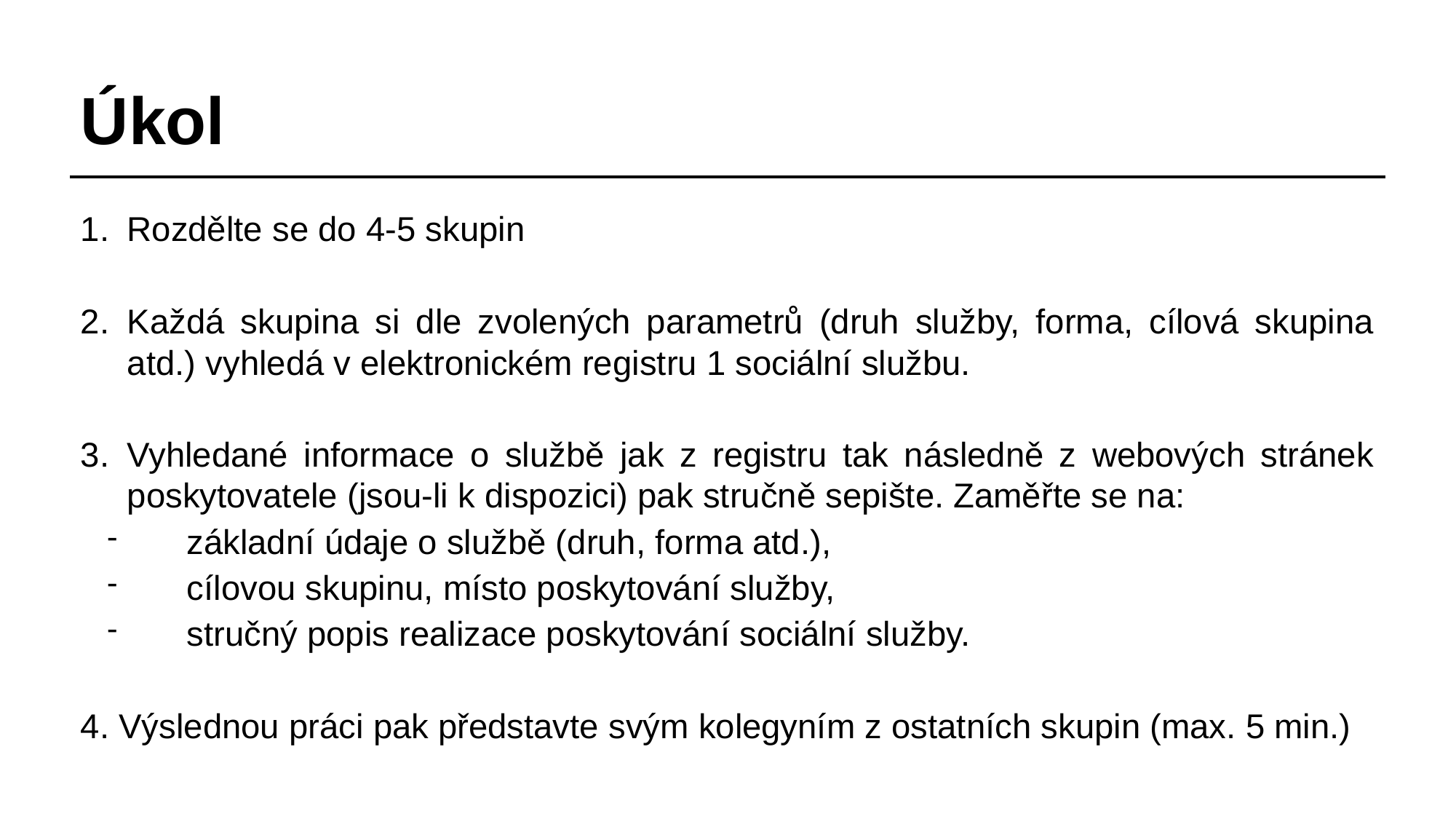

# Úkol
Rozdělte se do 4-5 skupin

Každá skupina si dle zvolených parametrů (druh služby, forma, cílová skupina atd.) vyhledá v elektronickém registru 1 sociální službu.

Vyhledané informace o službě jak z registru tak následně z webových stránek poskytovatele (jsou-li k dispozici) pak stručně sepište. Zaměřte se na:
základní údaje o službě (druh, forma atd.),
cílovou skupinu, místo poskytování služby,
stručný popis realizace poskytování sociální služby.

4. Výslednou práci pak představte svým kolegyním z ostatních skupin (max. 5 min.)